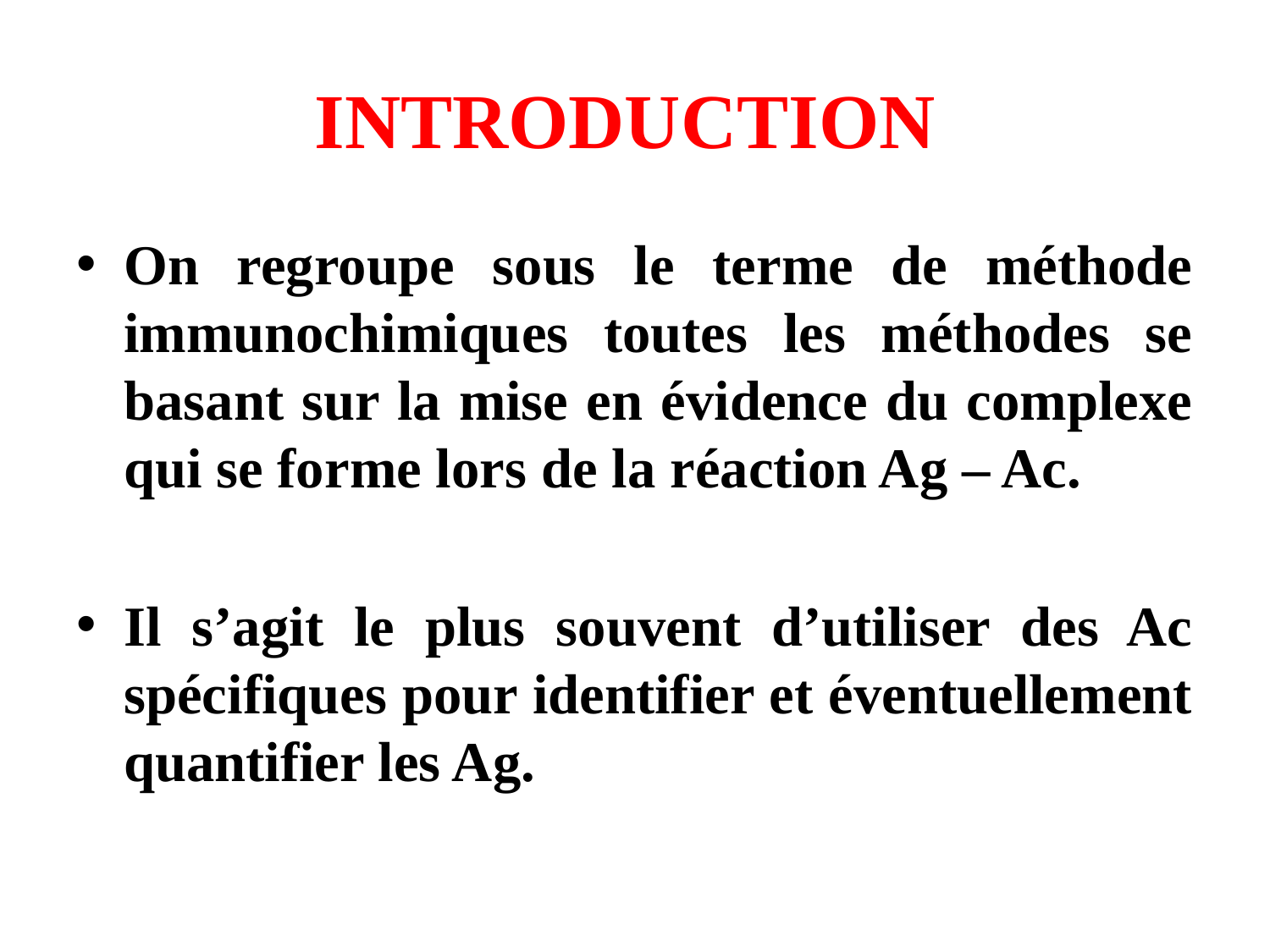

# INTRODUCTION
On regroupe sous le terme de méthode immunochimiques toutes les méthodes se basant sur la mise en évidence du complexe qui se forme lors de la réaction Ag – Ac.

Il s’agit le plus souvent d’utiliser des Ac spécifiques pour identifier et éventuellement quantifier les Ag.